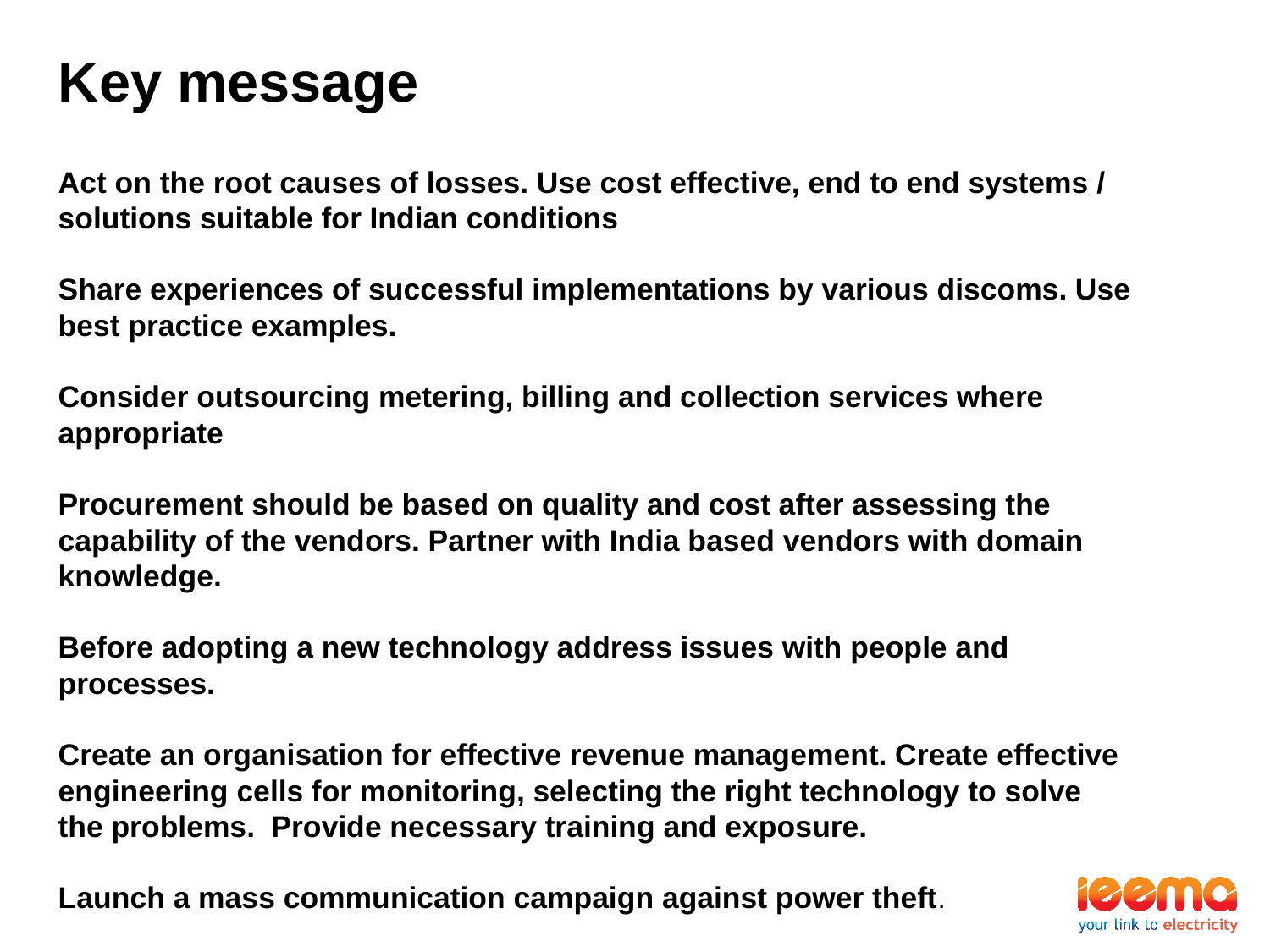

# Key message
Act on the root causes of losses. Use cost effective, end to end systems / solutions suitable for Indian conditions
Share experiences of successful implementations by various discoms. Use best practice examples.
Consider outsourcing metering, billing and collection services where appropriate
Procurement should be based on quality and cost after assessing the capability of the vendors. Partner with India based vendors with domain knowledge.
Before adopting a new technology address issues with people and processes.
Create an organisation for effective revenue management. Create effective engineering cells for monitoring, selecting the right technology to solve the problems.  Provide necessary training and exposure.
Launch a mass communication campaign against power theft.
An overview